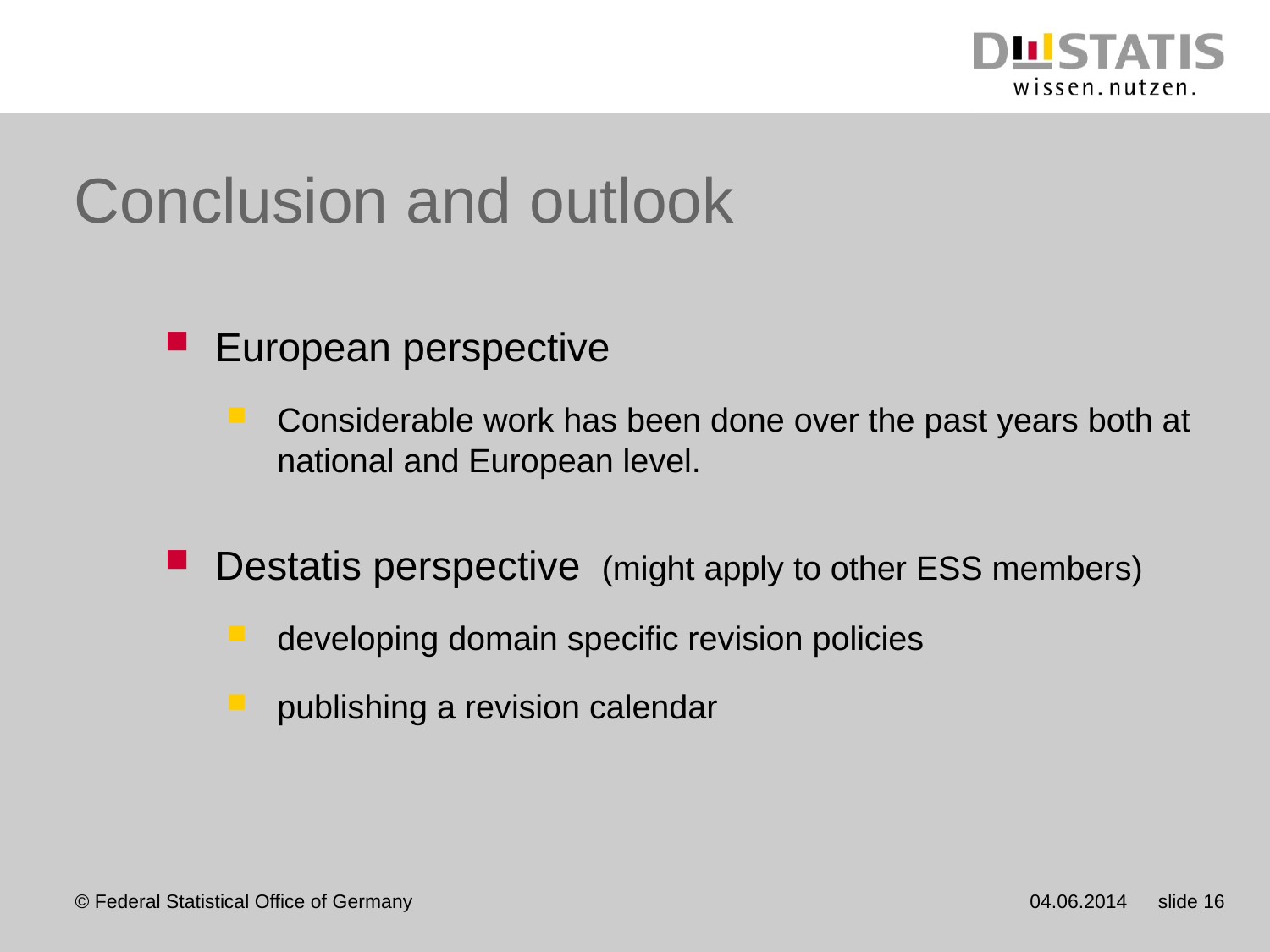

# Conclusion and outlook
European perspective
Considerable work has been done over the past years both at national and European level.
Destatis perspective  (might apply to other ESS members)
developing domain specific revision policies
publishing a revision calendar

© Federal Statistical Office of Germany
04.06.2014
slide 16